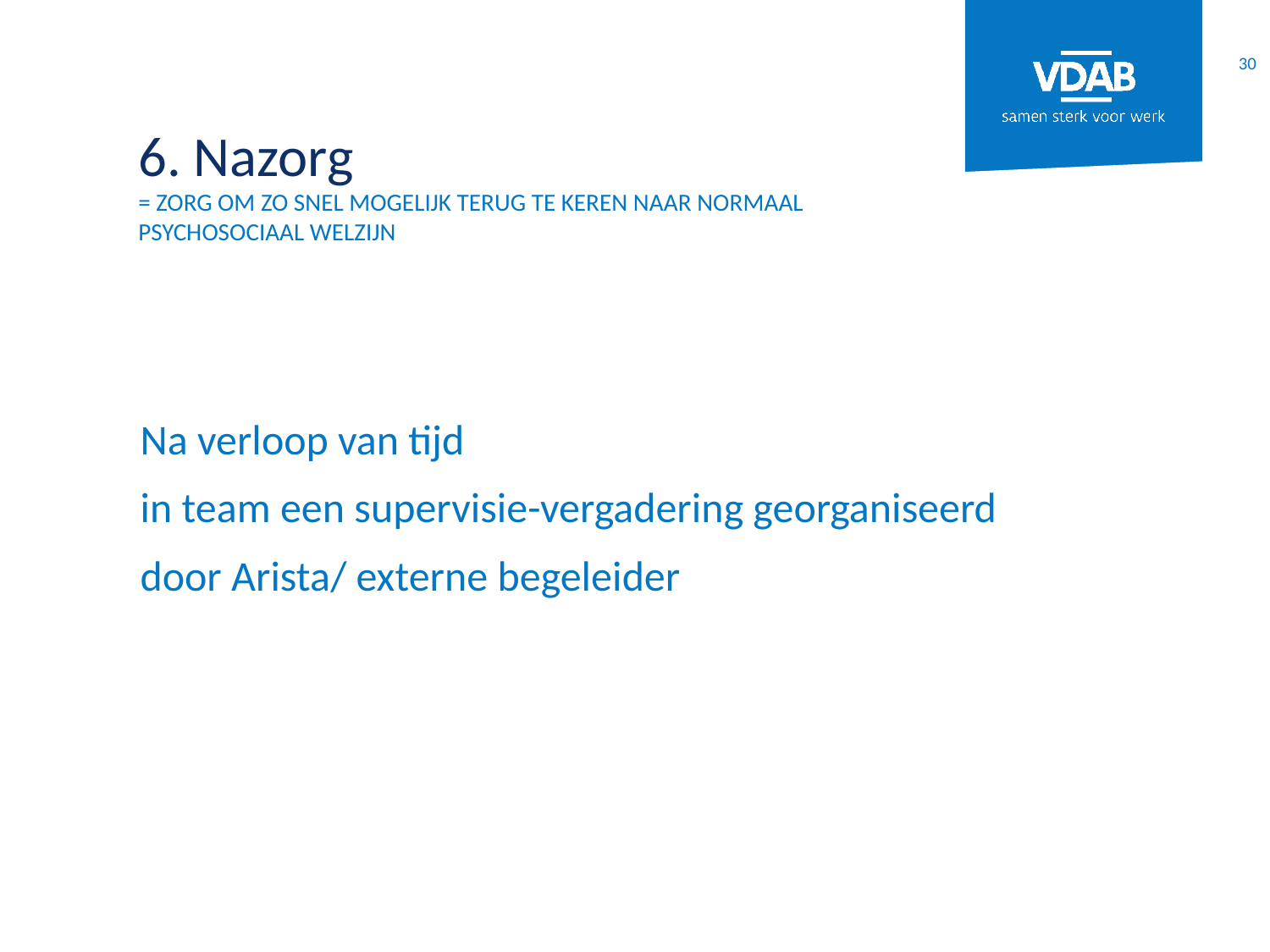

30
# 6. Nazorg
= zorg om zo snel mogelijk terug te keren naar normaal psychosociaal welzijn
Na verloop van tijd
in team een supervisie-vergadering georganiseerd
door Arista/ externe begeleider